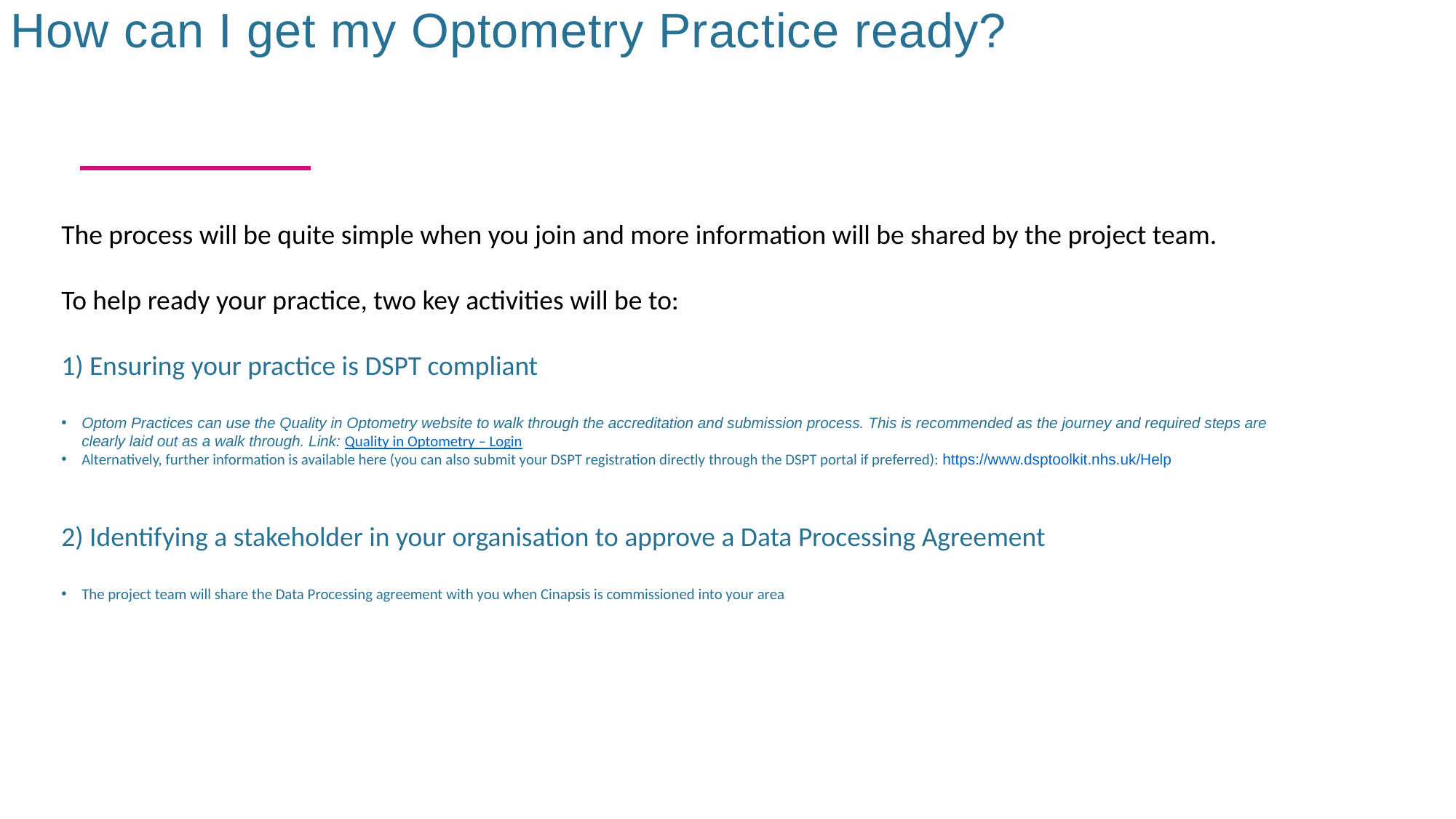

How can I get my Optometry Practice ready?
The process will be quite simple when you join and more information will be shared by the project team.

To help ready your practice, two key activities will be to:

1) Ensuring your practice is DSPT compliant

Optom Practices can use the Quality in Optometry website to walk through the accreditation and submission process. This is recommended as the journey and required steps are clearly laid out as a walk through. Link: Quality in Optometry – Login
Alternatively, further information is available here (you can also submit your DSPT registration directly through the DSPT portal if preferred): https://www.dsptoolkit.nhs.uk/Help

2) Identifying a stakeholder in your organisation to approve a Data Processing Agreement

The project team will share the Data Processing agreement with you when Cinapsis is commissioned into your area